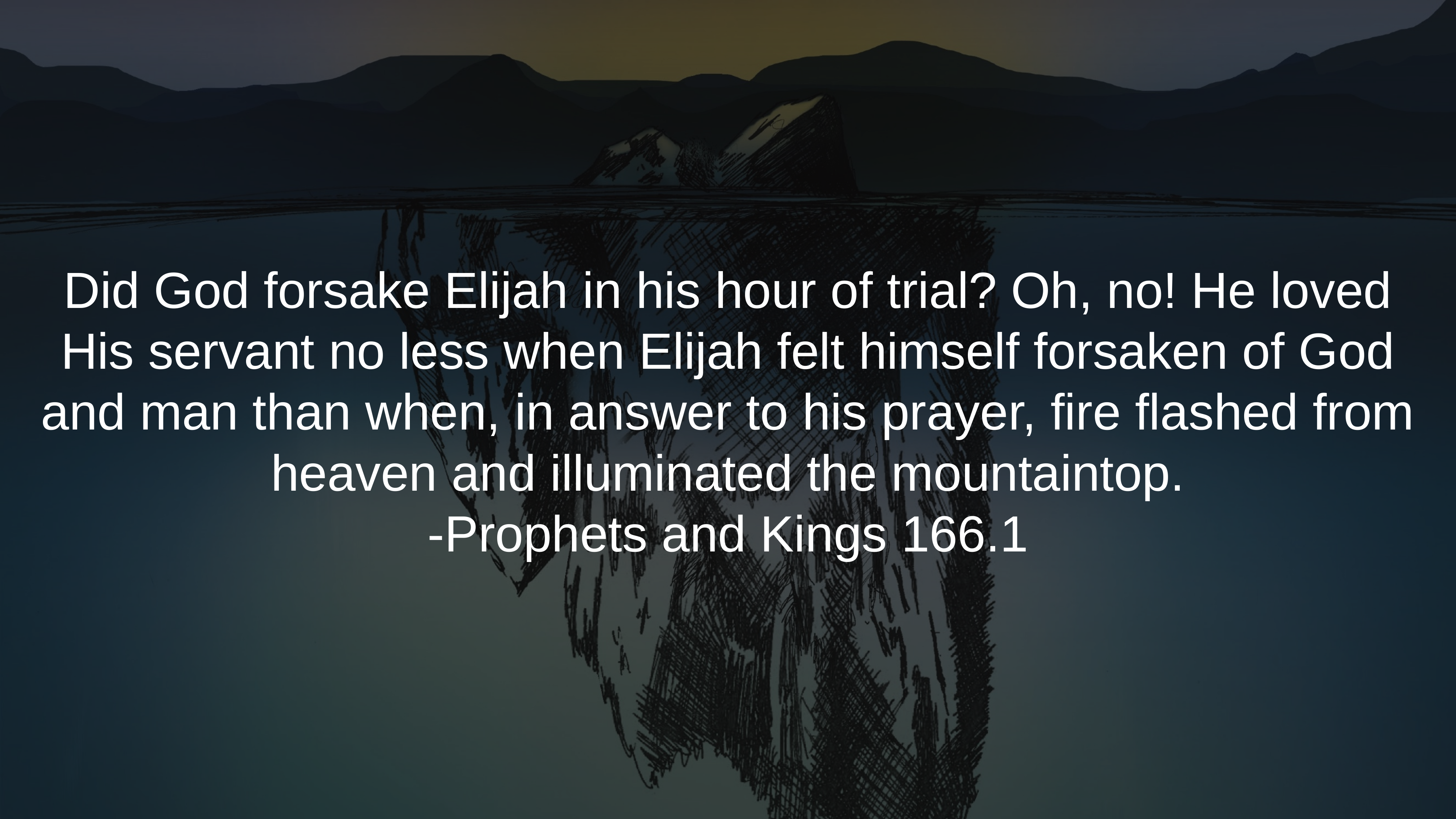

Did God forsake Elijah in his hour of trial? Oh, no! He loved His servant no less when Elijah felt himself forsaken of God and man than when, in answer to his prayer, fire flashed from heaven and illuminated the mountaintop.
-Prophets and Kings 166.1